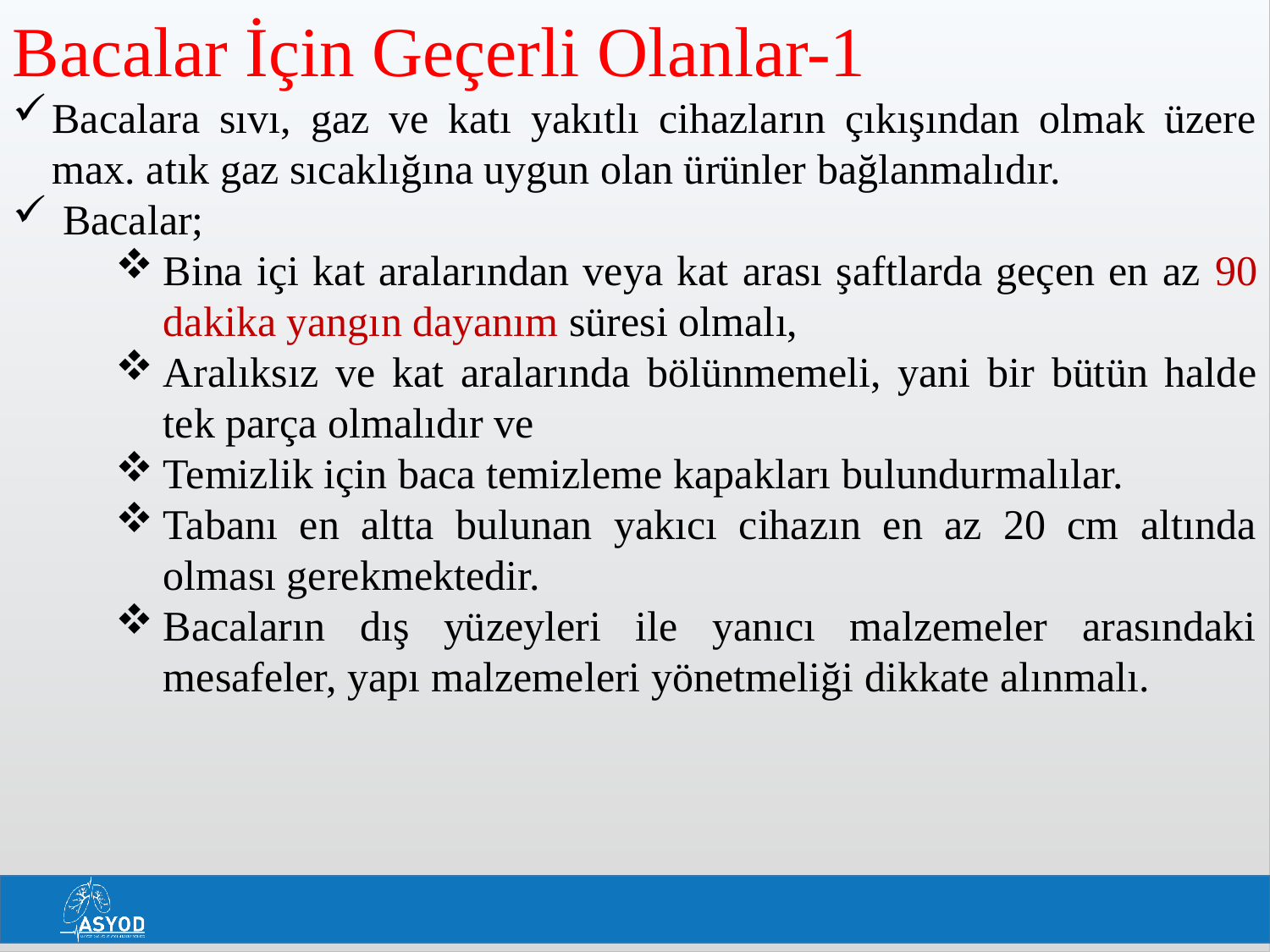

Bacalar İçin Geçerli Olanlar-1
Bacalara sıvı, gaz ve katı yakıtlı cihazların çıkışından olmak üzere max. atık gaz sıcaklığına uygun olan ürünler bağlanmalıdır.
 Bacalar;
Bina içi kat aralarından veya kat arası şaftlarda geçen en az 90 dakika yangın dayanım süresi olmalı,
Aralıksız ve kat aralarında bölünmemeli, yani bir bütün halde tek parça olmalıdır ve
Temizlik için baca temizleme kapakları bulundurmalılar.
Tabanı en altta bulunan yakıcı cihazın en az 20 cm altında olması gerekmektedir.
Bacaların dış yüzeyleri ile yanıcı malzemeler arasındaki mesafeler, yapı malzemeleri yönetmeliği dikkate alınmalı.